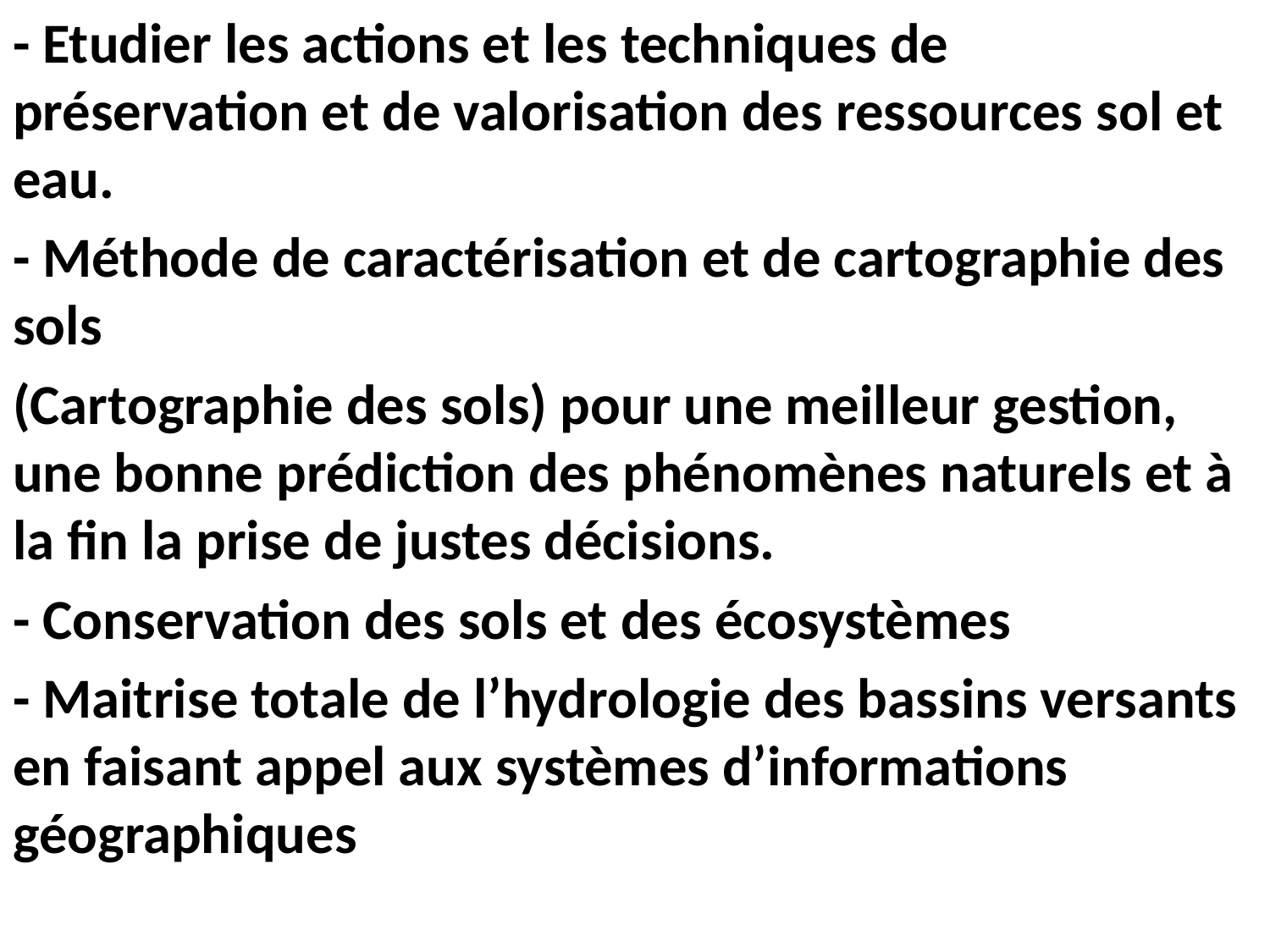

- Etudier les actions et les techniques de préservation et de valorisation des ressources sol et eau.
- Méthode de caractérisation et de cartographie des sols
(Cartographie des sols) pour une meilleur gestion, une bonne prédiction des phénomènes naturels et à la fin la prise de justes décisions.
- Conservation des sols et des écosystèmes
- Maitrise totale de l’hydrologie des bassins versants en faisant appel aux systèmes d’informations géographiques